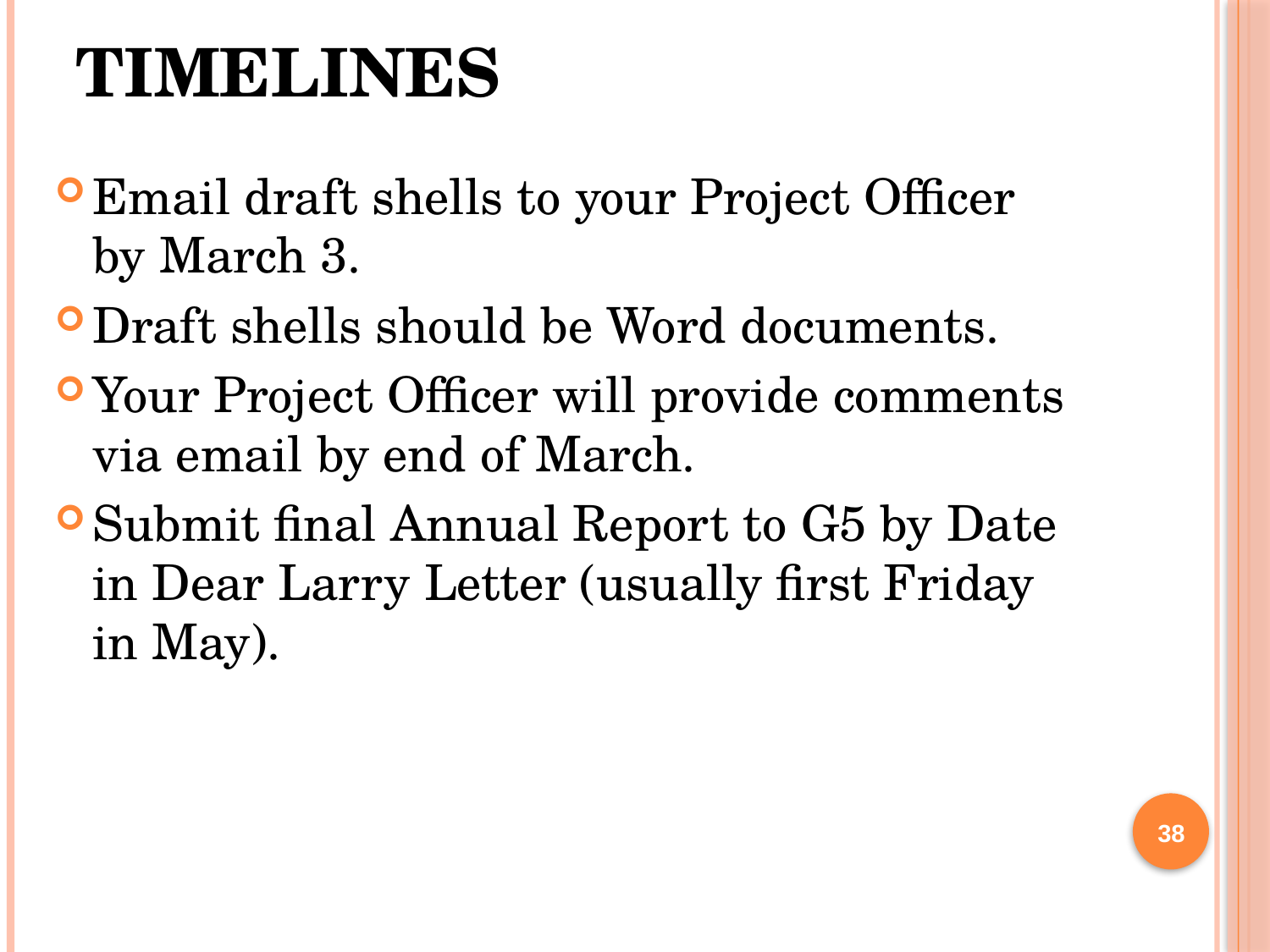

# Timelines
Email draft shells to your Project Officer by March 3.
Draft shells should be Word documents.
Your Project Officer will provide comments via email by end of March.
Submit final Annual Report to G5 by Date in Dear Larry Letter (usually first Friday in May).
38